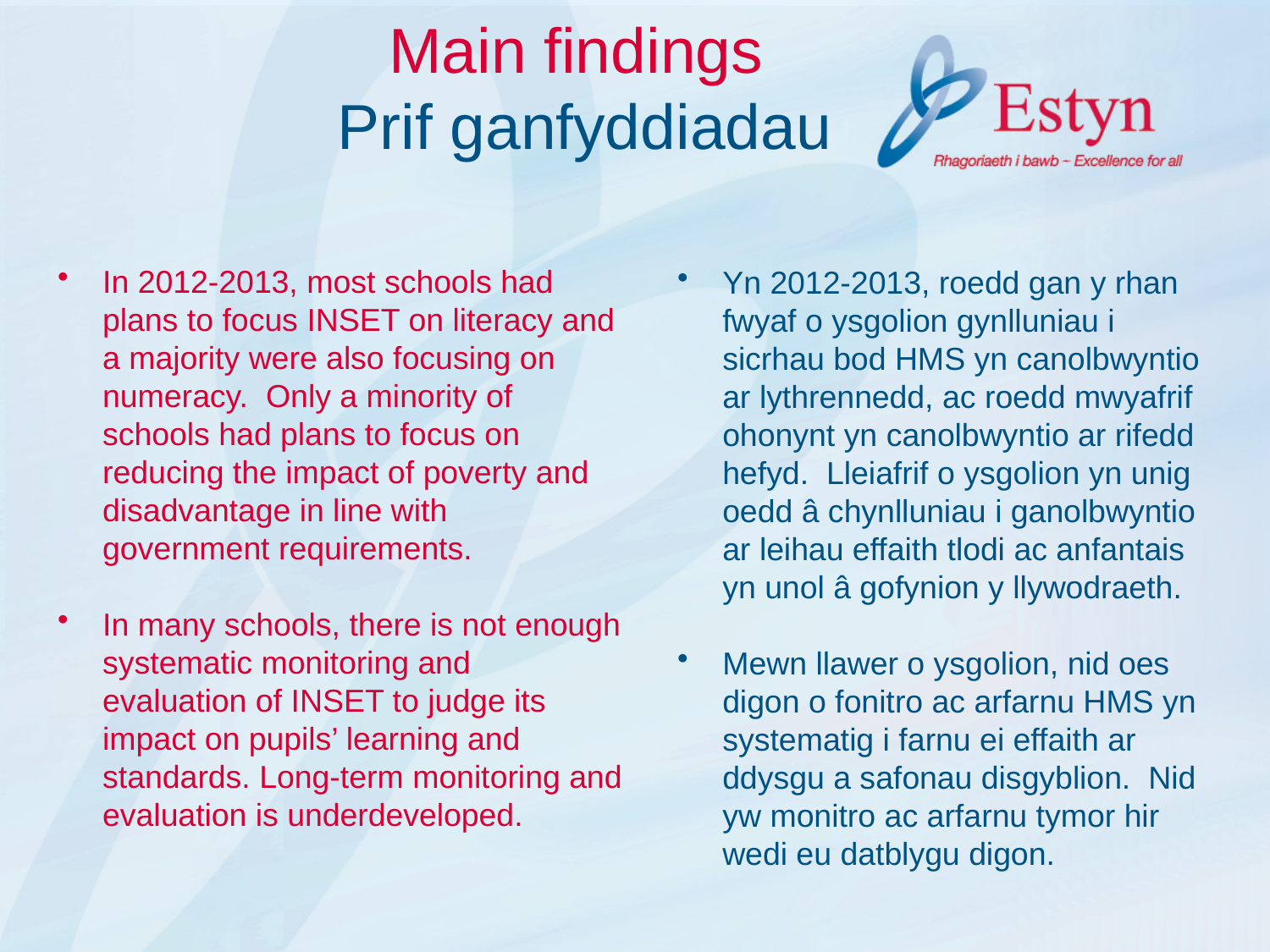

# Main findings Prif ganfyddiadau
In 2012-2013, most schools had plans to focus INSET on literacy and a majority were also focusing on numeracy.  Only a minority of schools had plans to focus on reducing the impact of poverty and disadvantage in line with government requirements.

In many schools, there is not enough systematic monitoring and evaluation of INSET to judge its impact on pupils’ learning and standards. Long-term monitoring and evaluation is underdeveloped.

Yn 2012-2013, roedd gan y rhan fwyaf o ysgolion gynlluniau i sicrhau bod HMS yn canolbwyntio ar lythrennedd, ac roedd mwyafrif ohonynt yn canolbwyntio ar rifedd hefyd.  Lleiafrif o ysgolion yn unig oedd â chynlluniau i ganolbwyntio ar leihau effaith tlodi ac anfantais yn unol â gofynion y llywodraeth.

Mewn llawer o ysgolion, nid oes digon o fonitro ac arfarnu HMS yn systematig i farnu ei effaith ar ddysgu a safonau disgyblion.  Nid yw monitro ac arfarnu tymor hir wedi eu datblygu digon.